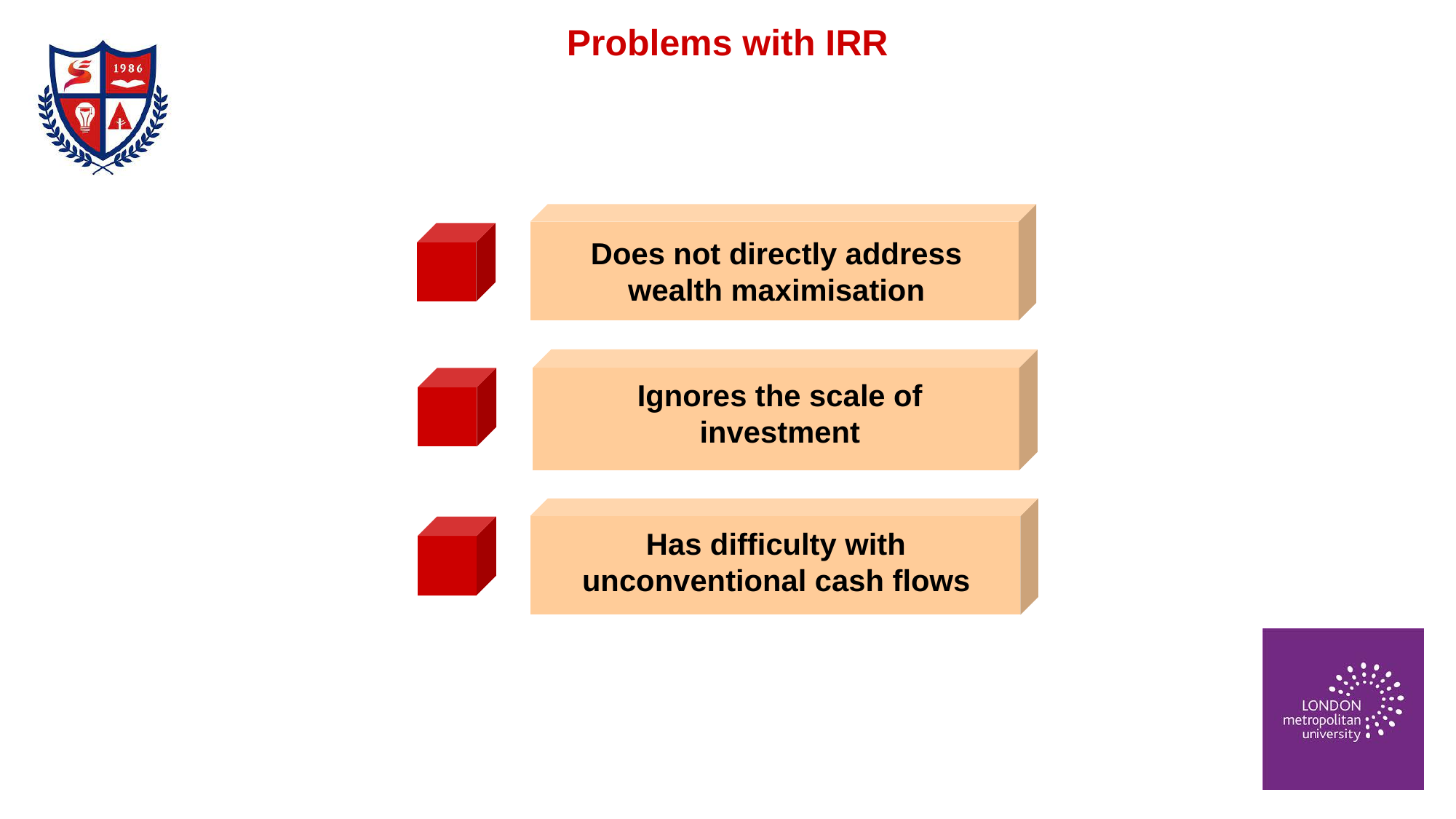

Problems with IRR

Does not directly address wealth maximisation

Ignores the scale of investment

Has difficulty with unconventional cash flows